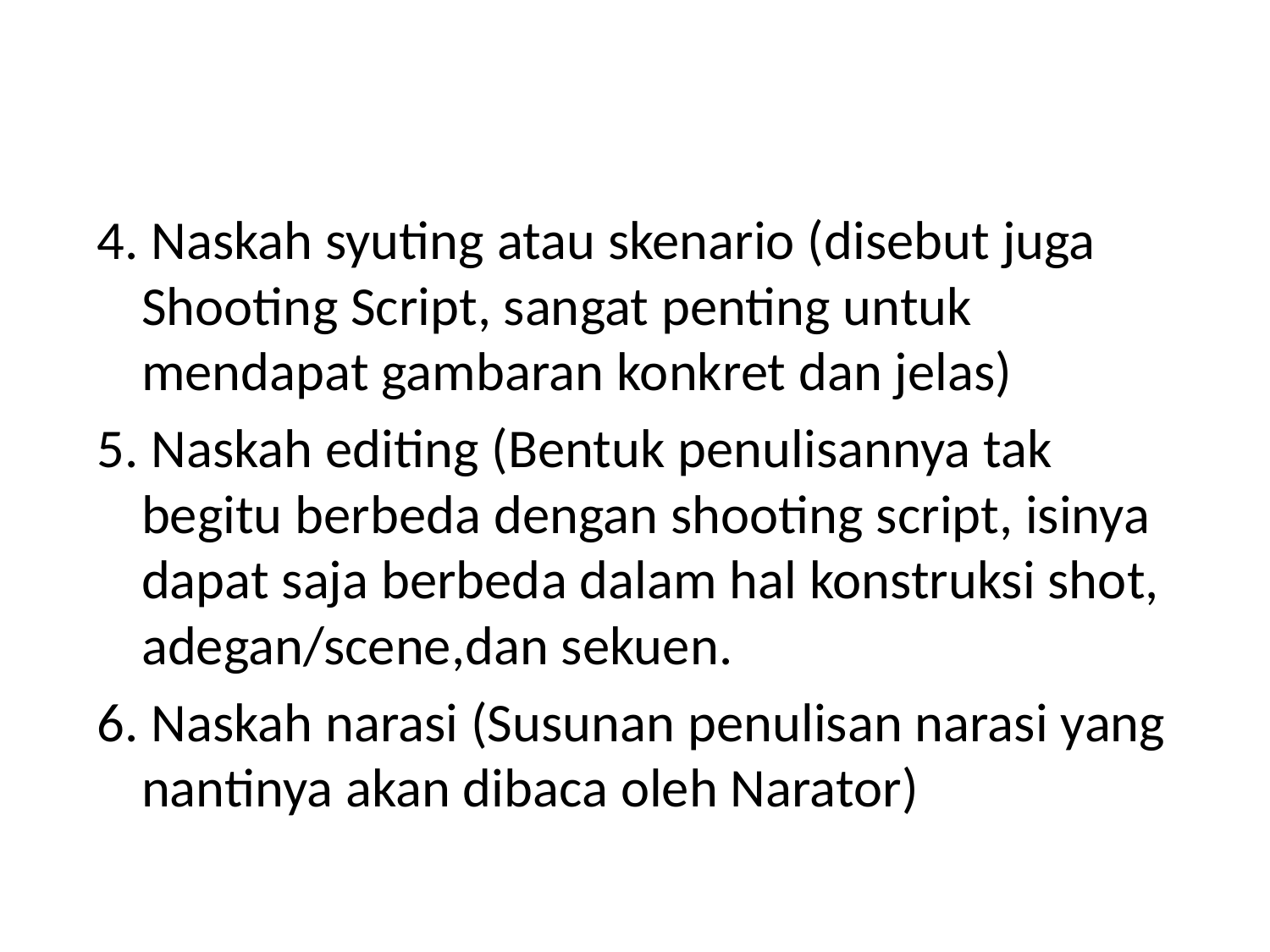

#
  4. Naskah syuting atau skenario (disebut juga Shooting Script, sangat penting untuk mendapat gambaran konkret dan jelas)
  5. Naskah editing (Bentuk penulisannya tak begitu berbeda dengan shooting script, isinya dapat saja berbeda dalam hal konstruksi shot, adegan/scene,dan sekuen.
  6. Naskah narasi (Susunan penulisan narasi yang nantinya akan dibaca oleh Narator)